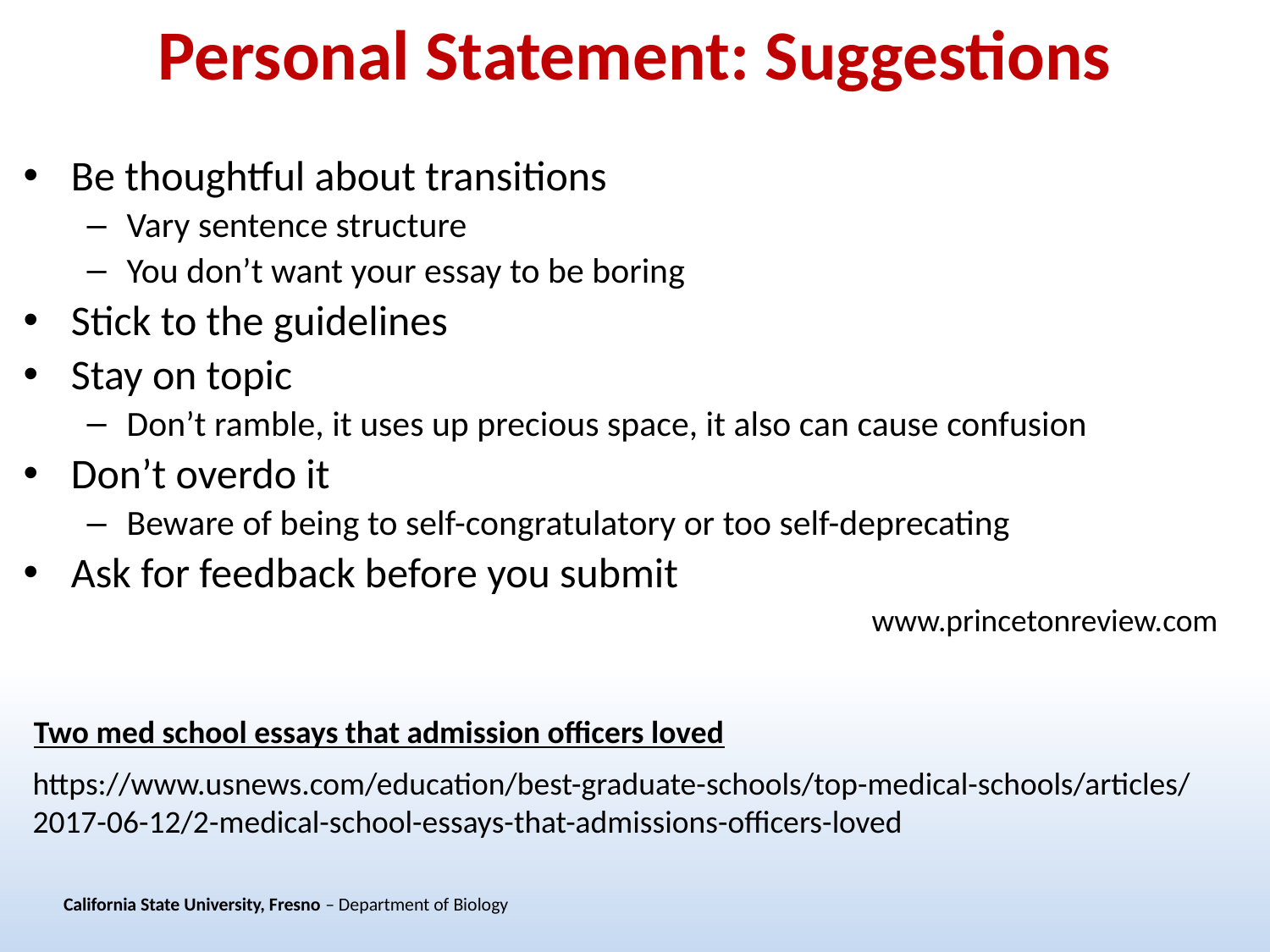

# Personal Statement: Suggestions
Be thoughtful about transitions
Vary sentence structure
You don’t want your essay to be boring
Stick to the guidelines
Stay on topic
Don’t ramble, it uses up precious space, it also can cause confusion
Don’t overdo it
Beware of being to self-congratulatory or too self-deprecating
Ask for feedback before you submit

www.princetonreview.com
Two med school essays that admission officers loved
https://www.usnews.com/education/best-graduate-schools/top-medical-schools/articles/2017-06-12/2-medical-school-essays-that-admissions-officers-loved